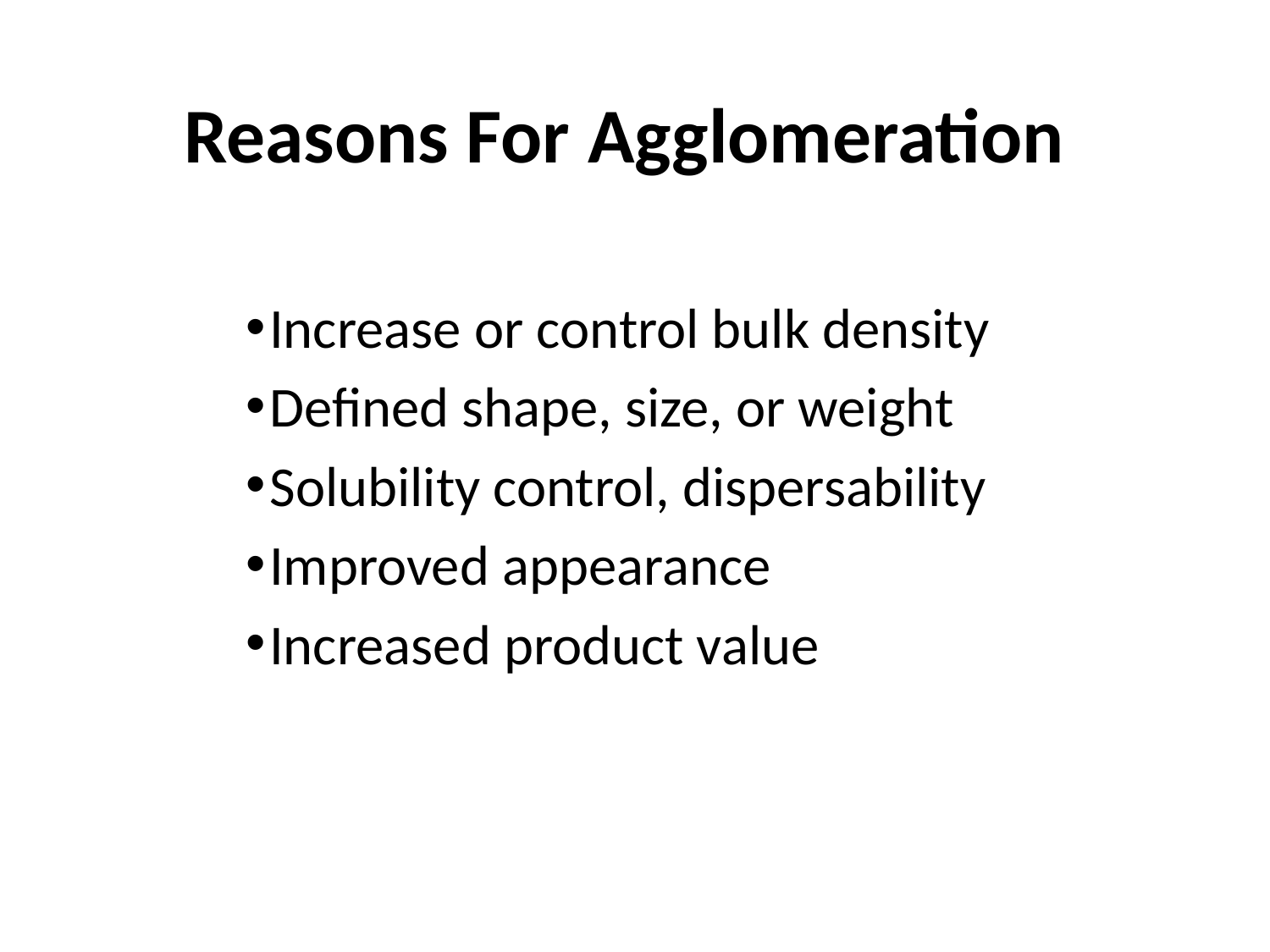

# Reasons For Agglomeration
Increase or control bulk density
Defined shape, size, or weight
Solubility control, dispersability
Improved appearance
Increased product value